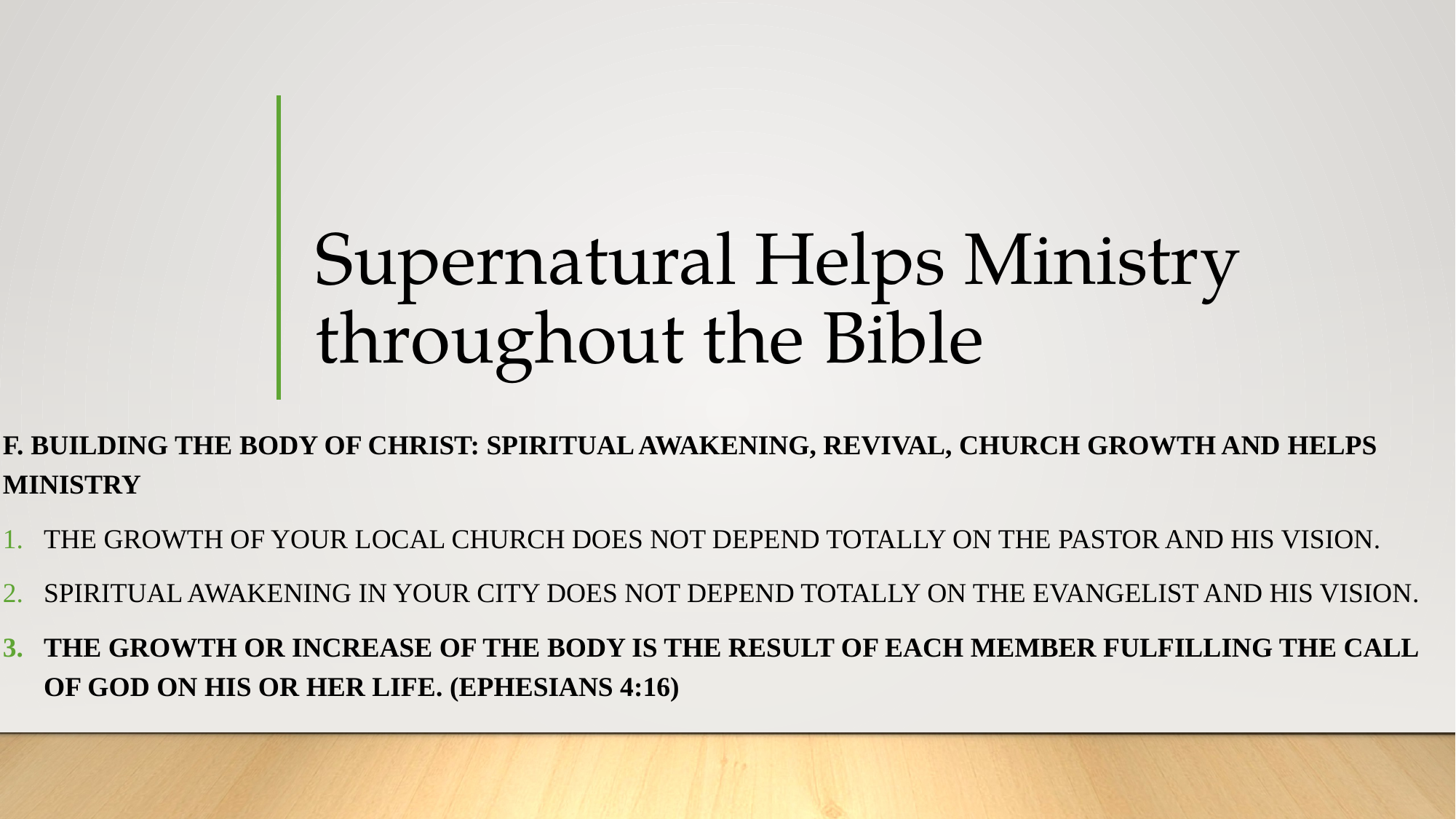

# Supernatural Helps Ministry throughout the Bible
F. Building the Body of Christ: spiritual awakening, revival, church growth and Helps Ministry
The growth of your local church does not depend totally on the pastor and his vision.
Spiritual awakening in your city does not depend totally on the evangelist and his vision.
The growth or increase of the body is the result of each member fulfilling the call of God on his or her life. (Ephesians 4:16)